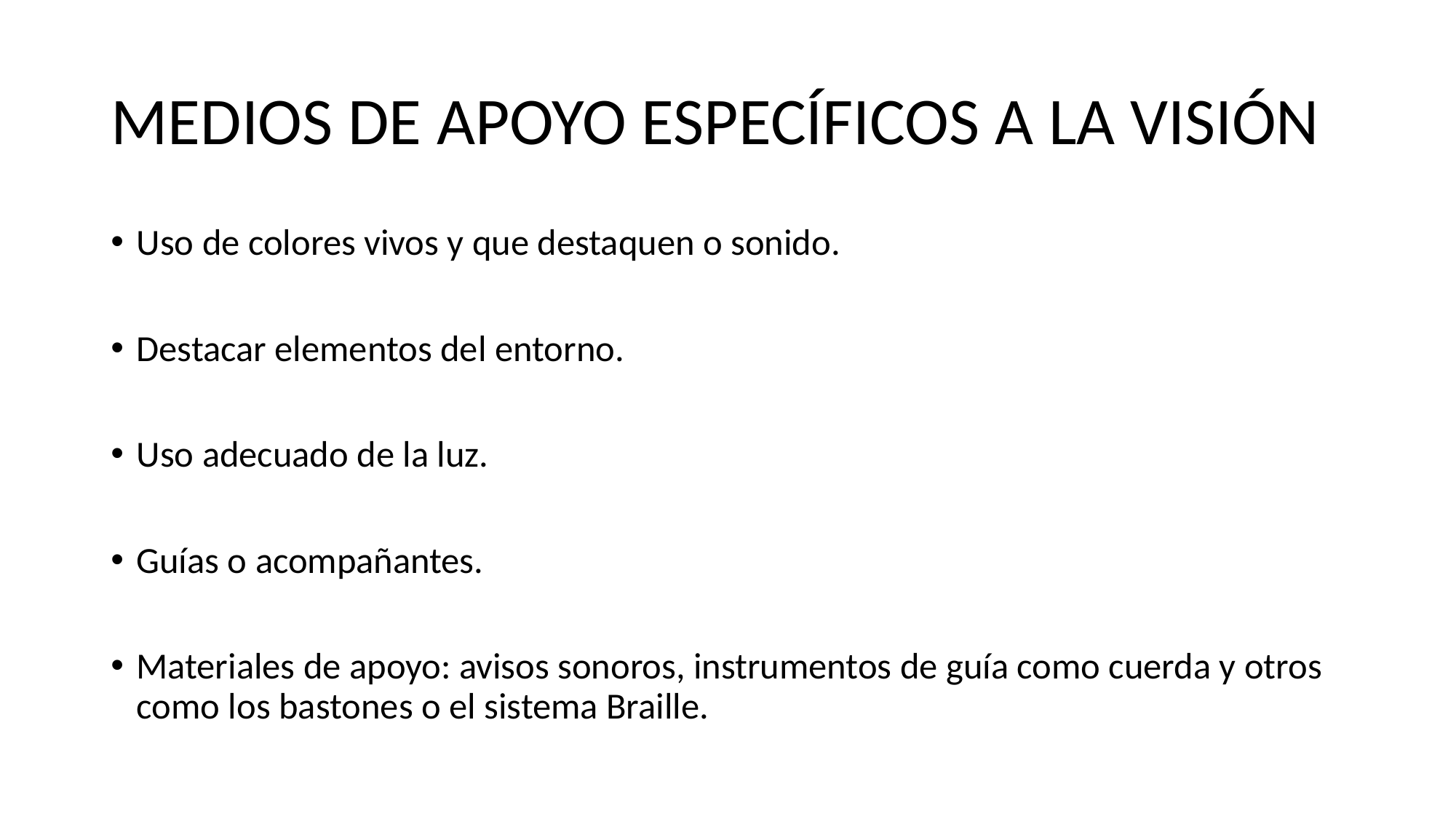

# MEDIOS DE APOYO ESPECÍFICOS A LA VISIÓN
Uso de colores vivos y que destaquen o sonido.

Destacar elementos del entorno.

Uso adecuado de la luz.

Guías o acompañantes.

Materiales de apoyo: avisos sonoros, instrumentos de guía como cuerda y otros como los bastones o el sistema Braille.